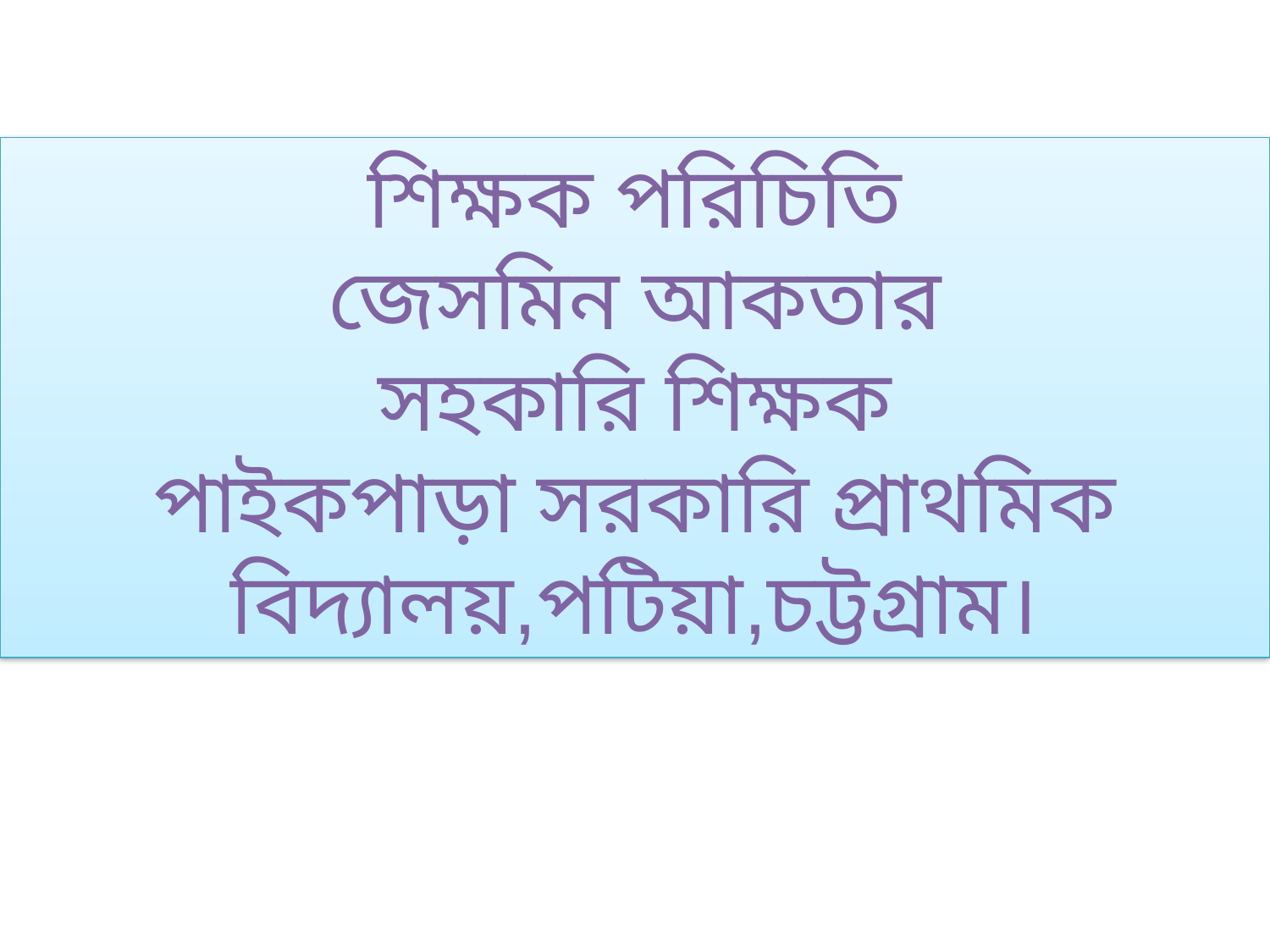

শিক্ষক পরিচিতি
জেসমিন আকতার
সহকারি শিক্ষক
পাইকপাড়া সরকারি প্রাথমিক বিদ্যালয়,পটিয়া,চট্টগ্রাম।